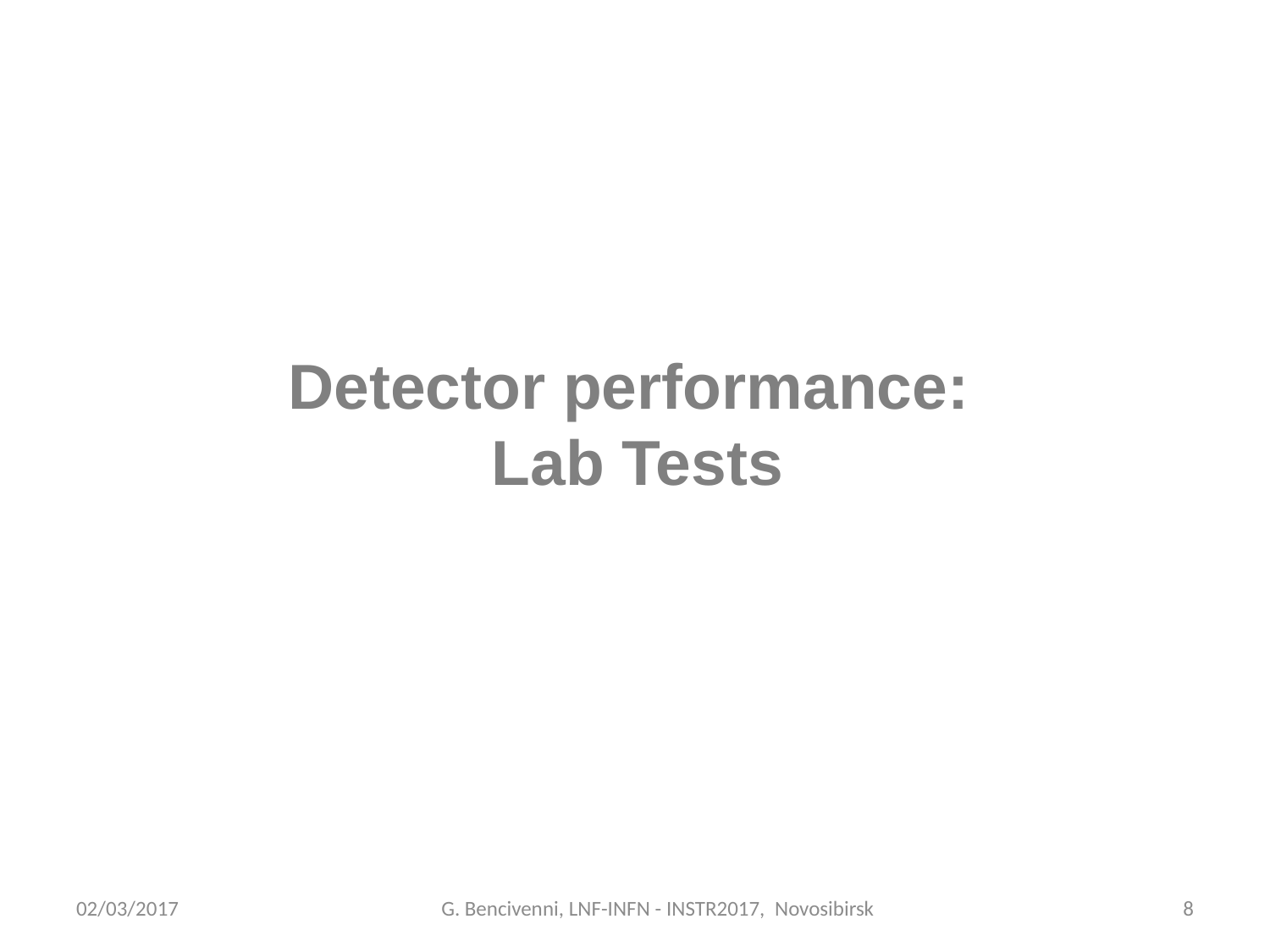

# Detector performance: Lab Tests
02/03/2017
G. Bencivenni, LNF-INFN - INSTR2017,  Novosibirsk
8